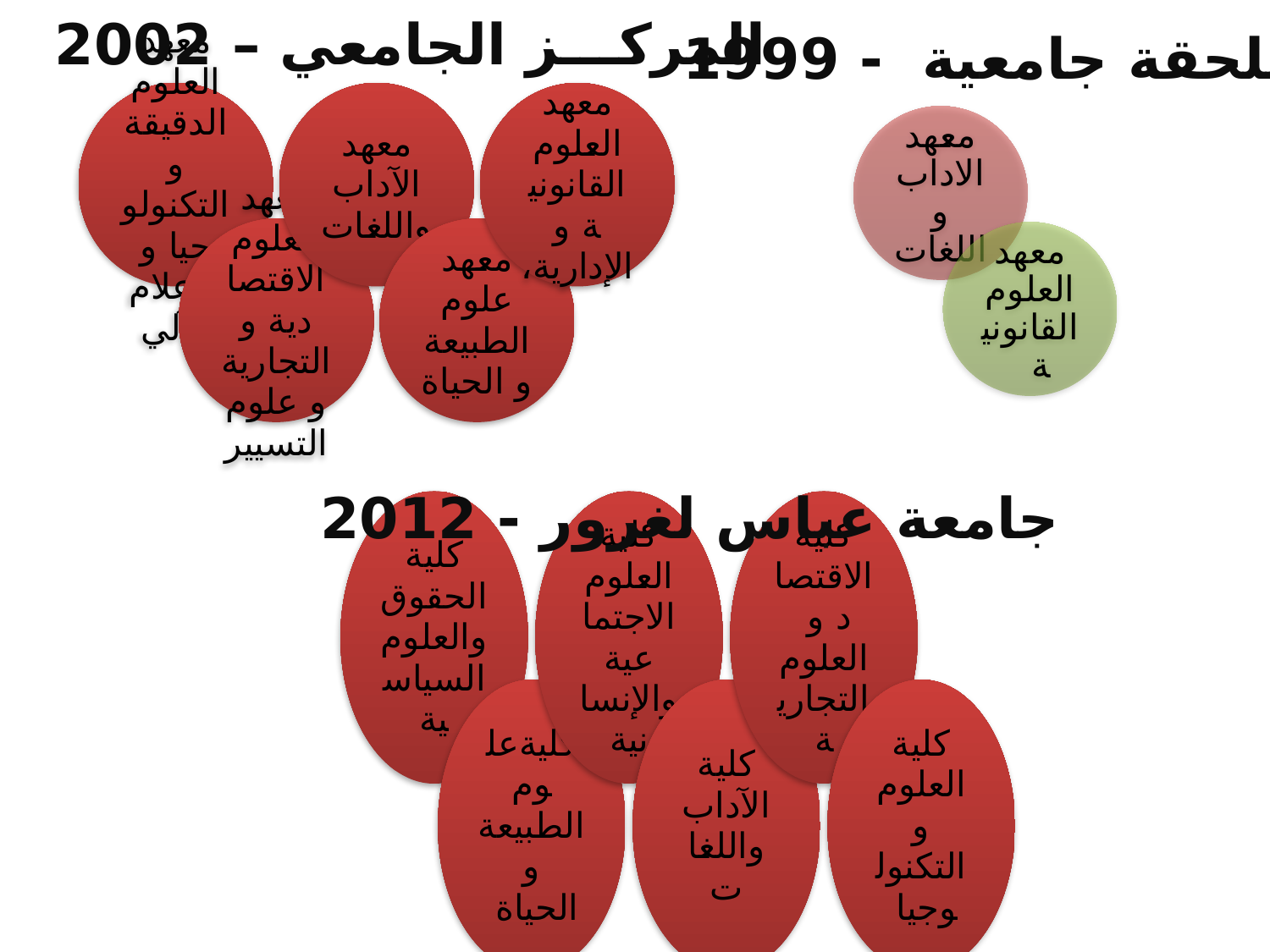

المركـــز الجامعي – 2002
ملحقة جامعية  - 1999

معهد الاداب و اللغات
معهد العلوم القانونية
جامعة عباس لغرور - 2012